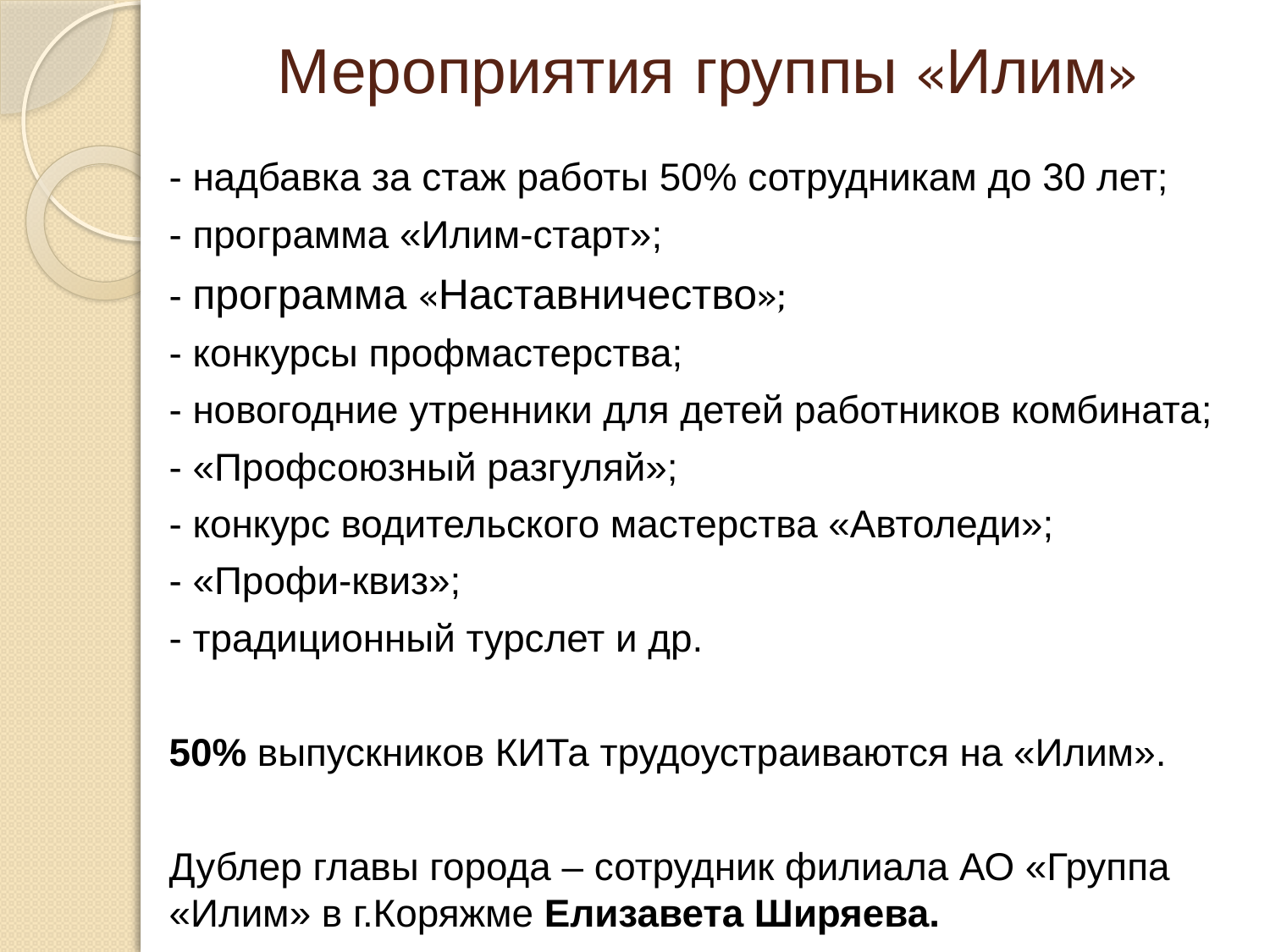

# Мероприятия группы «Илим»
- надбавка за стаж работы 50% сотрудникам до 30 лет;
- программа «Илим-старт»;
- программа «Наставничество»;
- конкурсы профмастерства;
- новогодние утренники для детей работников комбината;
- «Профсоюзный разгуляй»;
- конкурс водительского мастерства «Автоледи»;
- «Профи-квиз»;
- традиционный турслет и др.

50% выпускников КИТа трудоустраиваются на «Илим».

Дублер главы города – сотрудник филиала АО «Группа «Илим» в г.Коряжме Елизавета Ширяева.